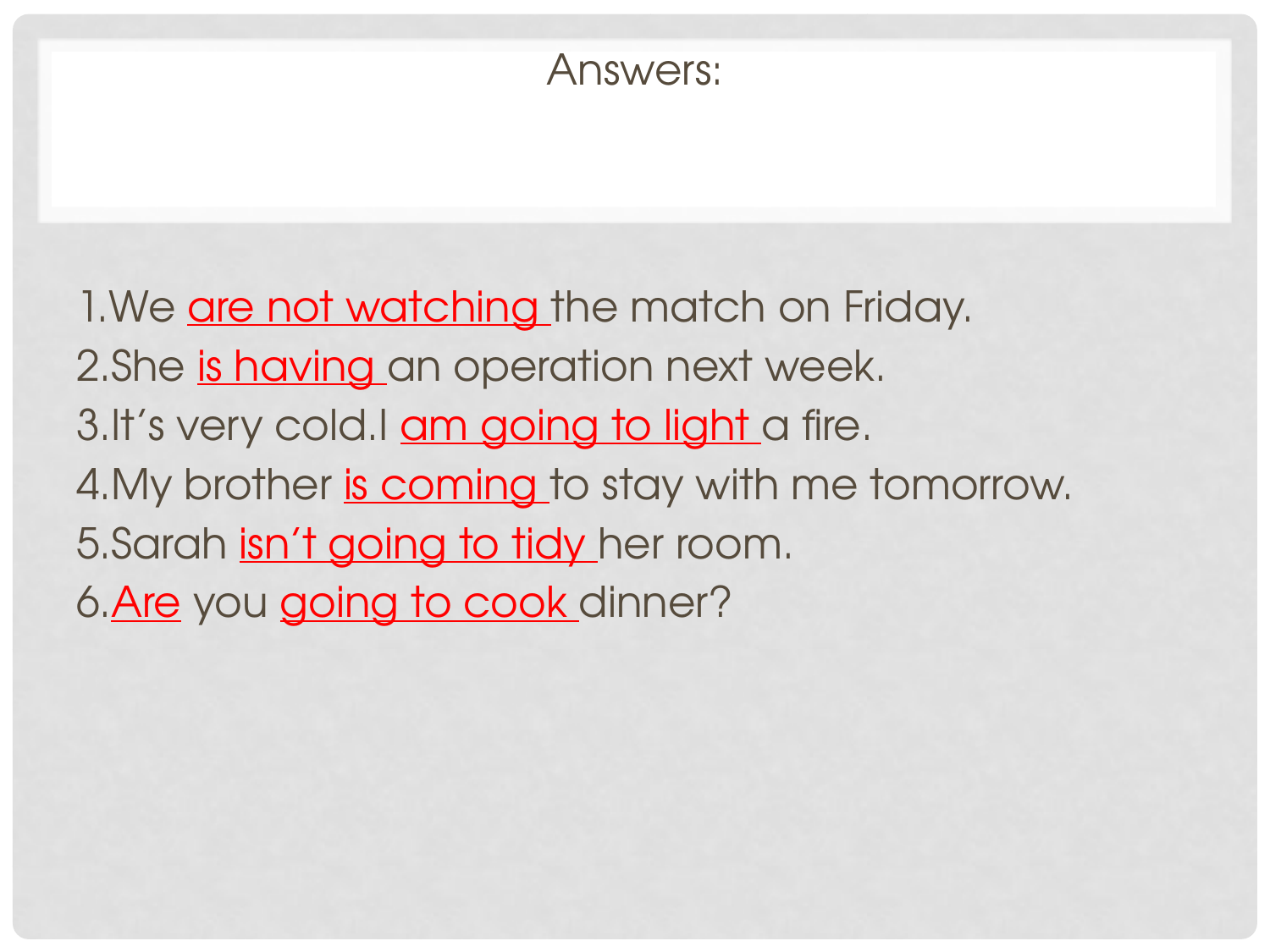

Answers:

1.We are not watching the match on Friday.
2.She is having an operation next week.
3.It’s very cold.I am going to light a fire.
4.My brother is coming to stay with me tomorrow.
5.Sarah isn’t going to tidy her room.
6.Are you going to cook dinner?